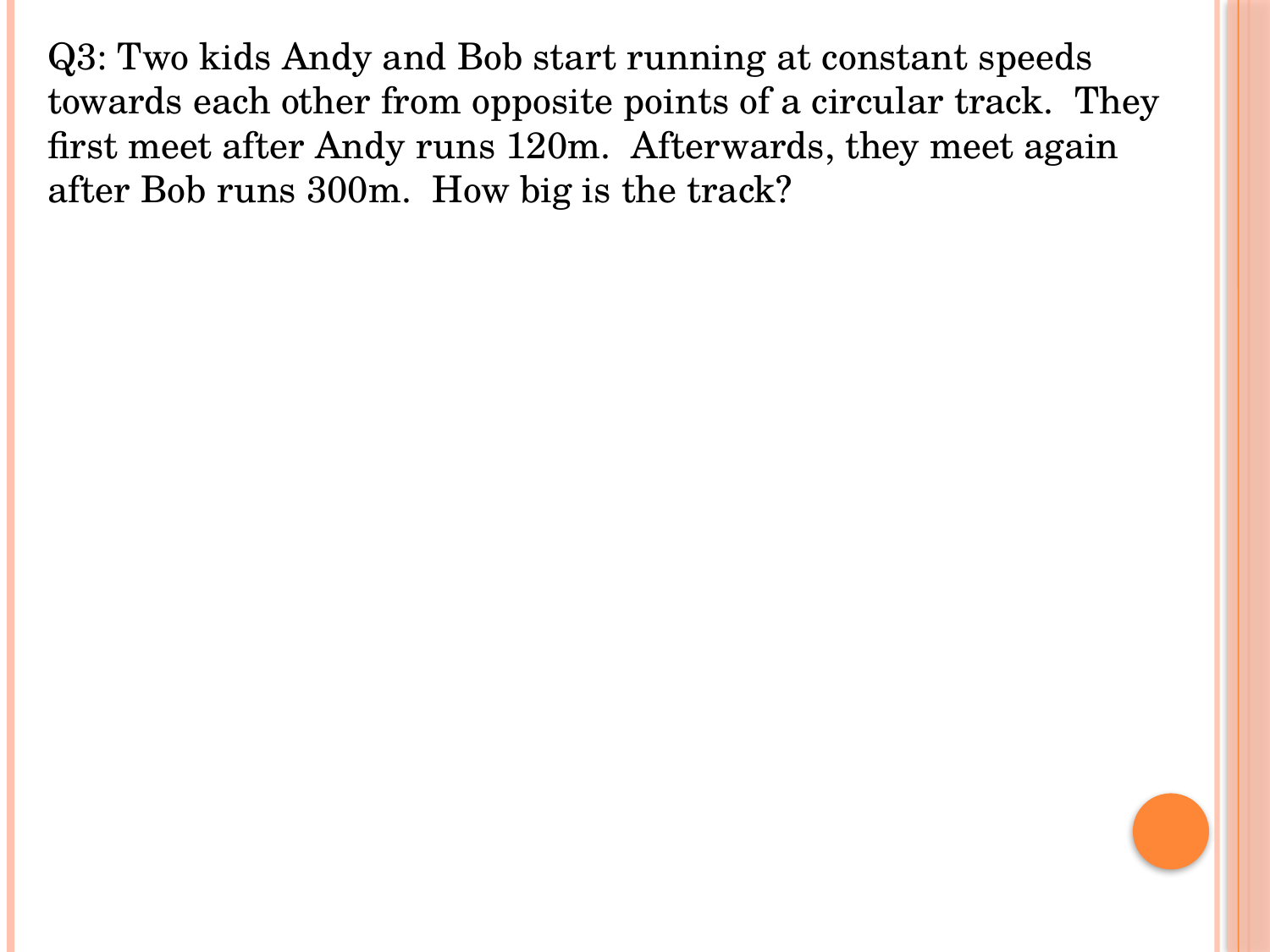

Q3: Two kids Andy and Bob start running at constant speeds towards each other from opposite points of a circular track.  They first meet after Andy runs 120m.  Afterwards, they meet again after Bob runs 300m.  How big is the track?